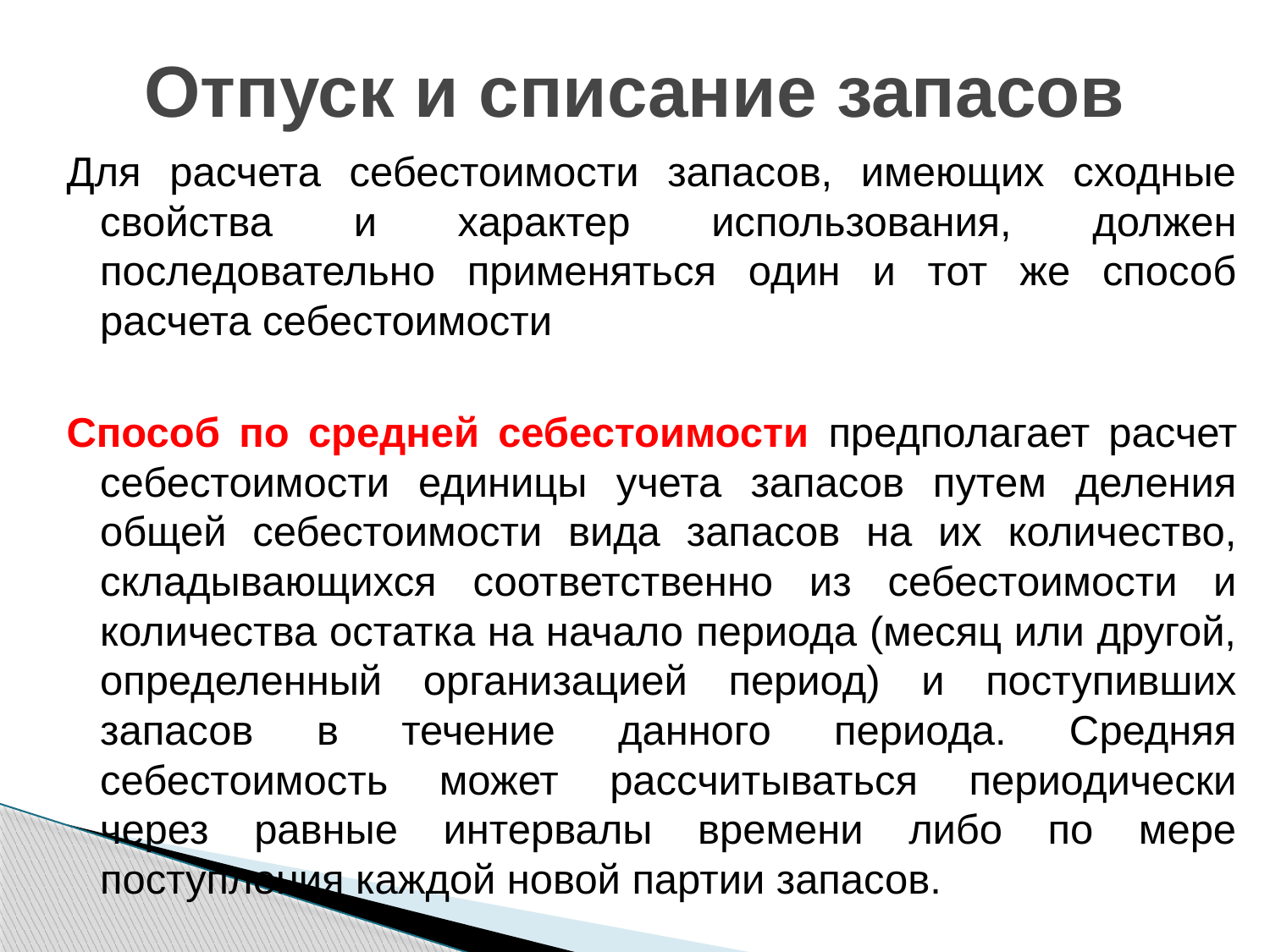

# Отпуск и списание запасов
Для расчета себестоимости запасов, имеющих сходные свойства и характер использования, должен последовательно применяться один и тот же способ расчета себестоимости

Способ по средней себестоимости предполагает расчет себестоимости единицы учета запасов путем деления общей себестоимости вида запасов на их количество, складывающихся соответственно из себестоимости и количества остатка на начало периода (месяц или другой, определенный организацией период) и поступивших запасов в течение данного периода. Средняя себестоимость может рассчитываться периодически через равные интервалы времени либо по мере поступления каждой новой партии запасов.